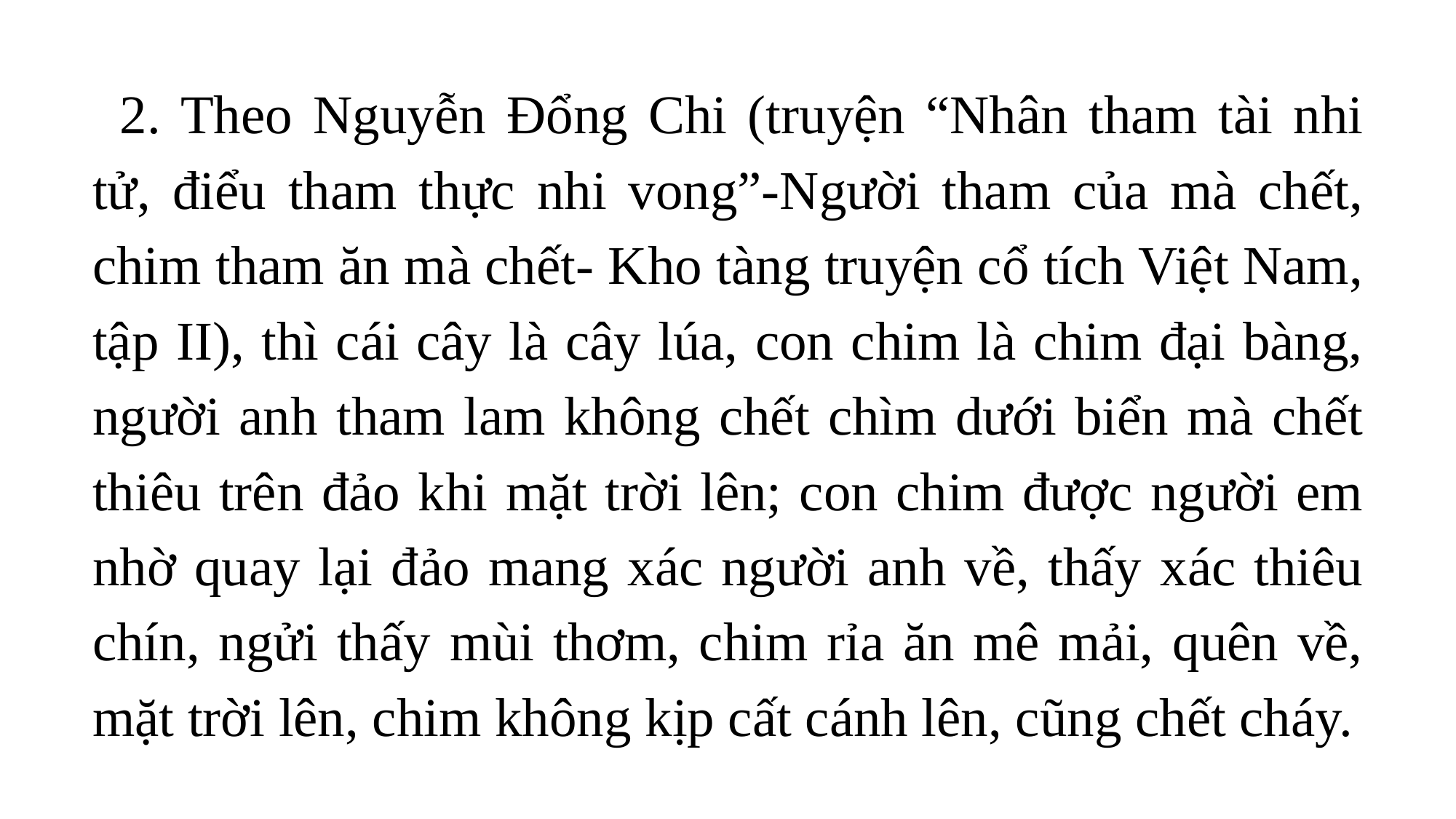

2. Theo Nguyễn Đổng Chi (truyện “Nhân tham tài nhi tử, điểu tham thực nhi vong”-Người tham của mà chết, chim tham ăn mà chết- Kho tàng truyện cổ tích Việt Nam, tập II), thì cái cây là cây lúa, con chim là chim đại bàng, người anh tham lam không chết chìm dưới biển mà chết thiêu trên đảo khi mặt trời lên; con chim được người em nhờ quay lại đảo mang xác người anh về, thấy xác thiêu chín, ngửi thấy mùi thơm, chim rỉa ăn mê mải, quên về, mặt trời lên, chim không kịp cất cánh lên, cũng chết cháy.